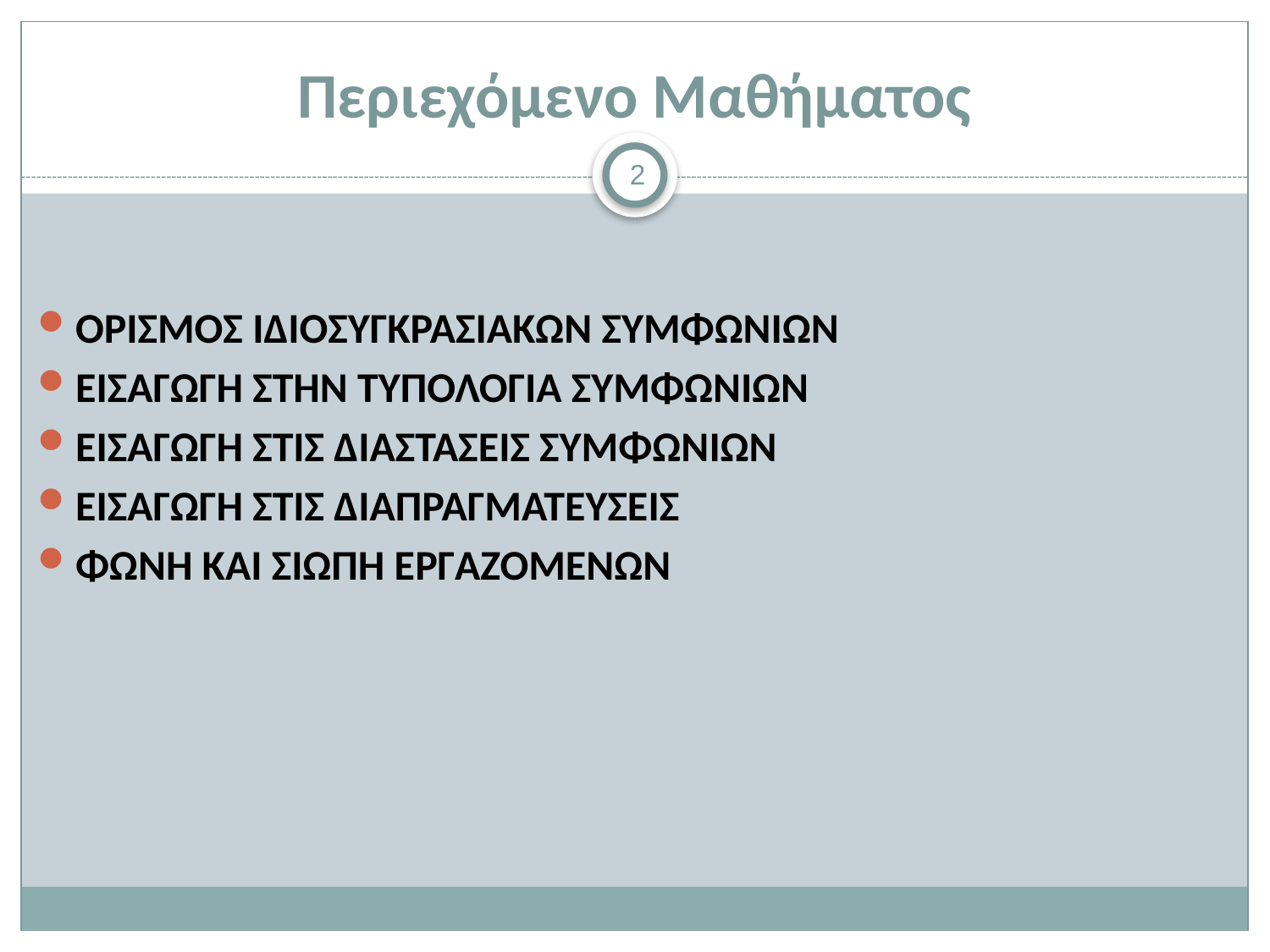

# Περιεχόμενο Μαθήματος
2

ΟΡΙΣΜΟΣ ΙΔΙΟΣΥΓΚΡΑΣΙΑΚΩΝ ΣΥΜΦΩΝΙΩΝ
ΕΙΣΑΓΩΓΗ ΣΤΗΝ ΤΥΠΟΛΟΓΙΑ ΣΥΜΦΩΝΙΩΝ
ΕΙΣΑΓΩΓΗ ΣΤΙΣ ΔΙΑΣΤΑΣΕΙΣ ΣΥΜΦΩΝΙΩΝ
ΕΙΣΑΓΩΓΗ ΣΤΙΣ ΔΙΑΠΡΑΓΜΑΤΕΥΣΕΙΣ
ΦΩΝΗ ΚΑΙ ΣΙΩΠΗ ΕΡΓΑΖΟΜΕΝΩΝ